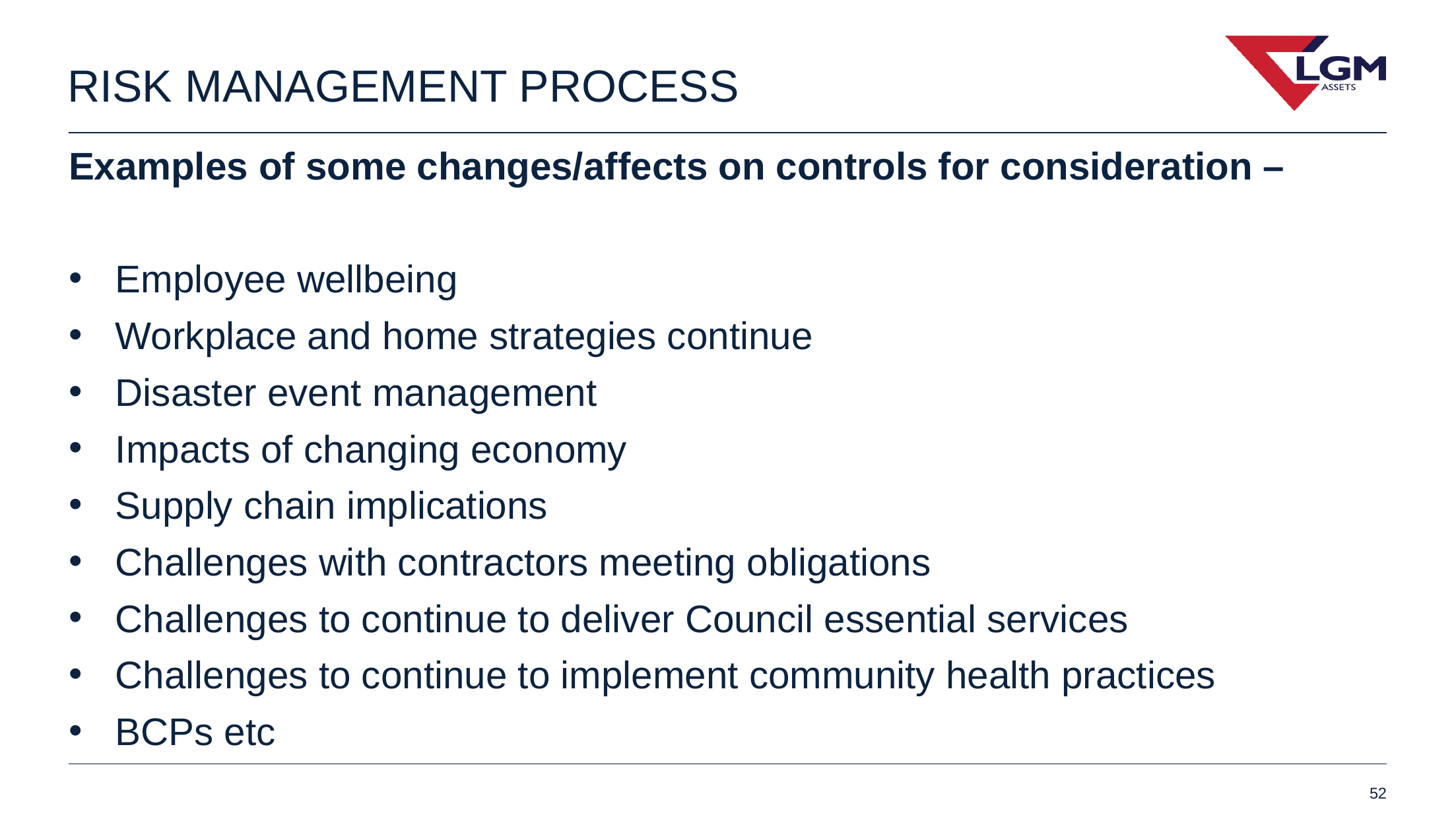

RISK MANAGEMENT PROCESS
Examples of some changes/affects on controls for consideration –

Employee wellbeing
Workplace and home strategies continue
Disaster event management
Impacts of changing economy
Supply chain implications
Challenges with contractors meeting obligations
Challenges to continue to deliver Council essential services
Challenges to continue to implement community health practices
BCPs etc

52